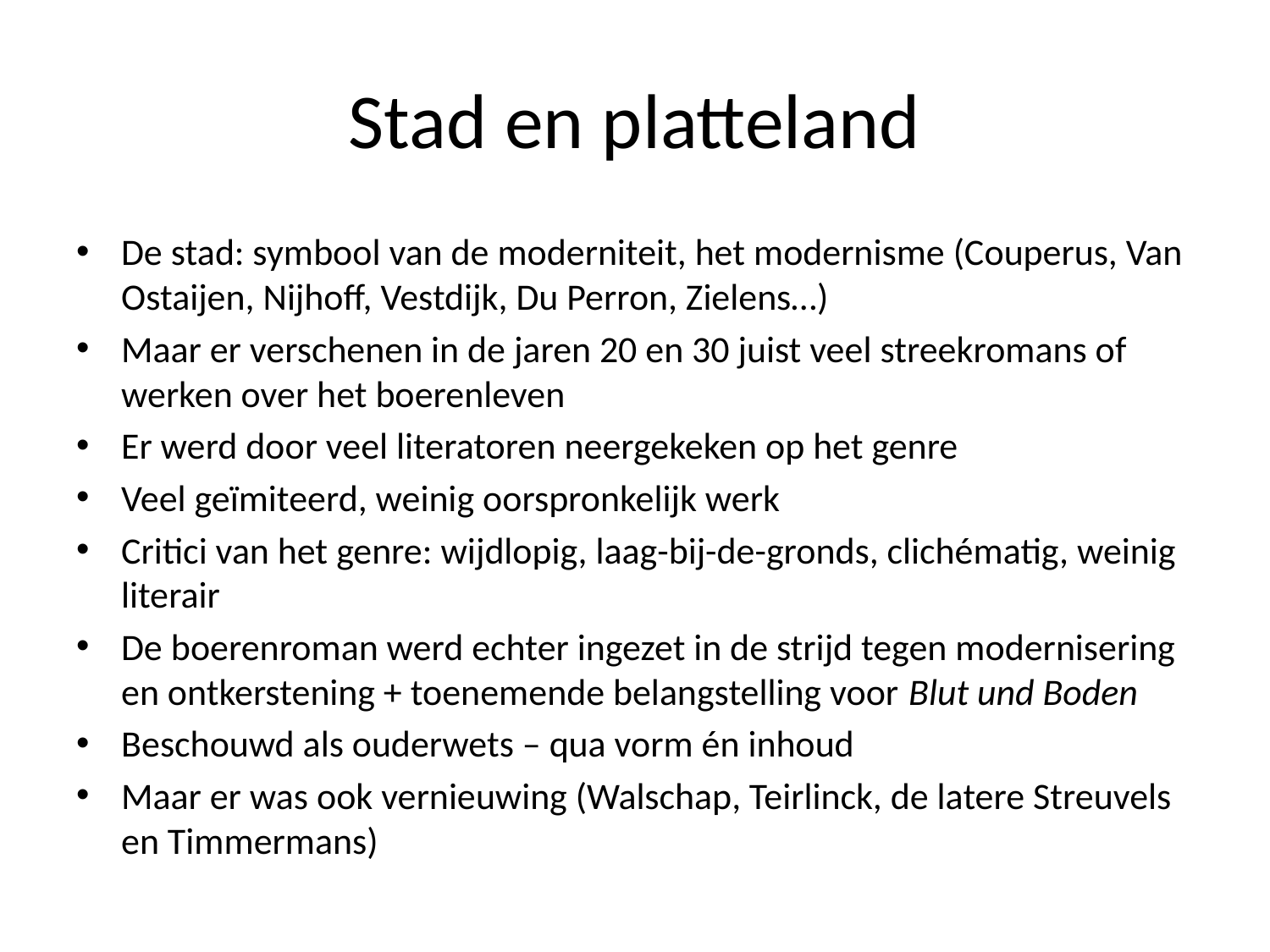

# Stad en platteland
De stad: symbool van de moderniteit, het modernisme (Couperus, Van Ostaijen, Nijhoff, Vestdijk, Du Perron, Zielens…)
Maar er verschenen in de jaren 20 en 30 juist veel streekromans of werken over het boerenleven
Er werd door veel literatoren neergekeken op het genre
Veel geïmiteerd, weinig oorspronkelijk werk
Critici van het genre: wijdlopig, laag-bij-de-gronds, clichématig, weinig literair
De boerenroman werd echter ingezet in de strijd tegen modernisering en ontkerstening + toenemende belangstelling voor Blut und Boden
Beschouwd als ouderwets – qua vorm én inhoud
Maar er was ook vernieuwing (Walschap, Teirlinck, de latere Streuvels en Timmermans)